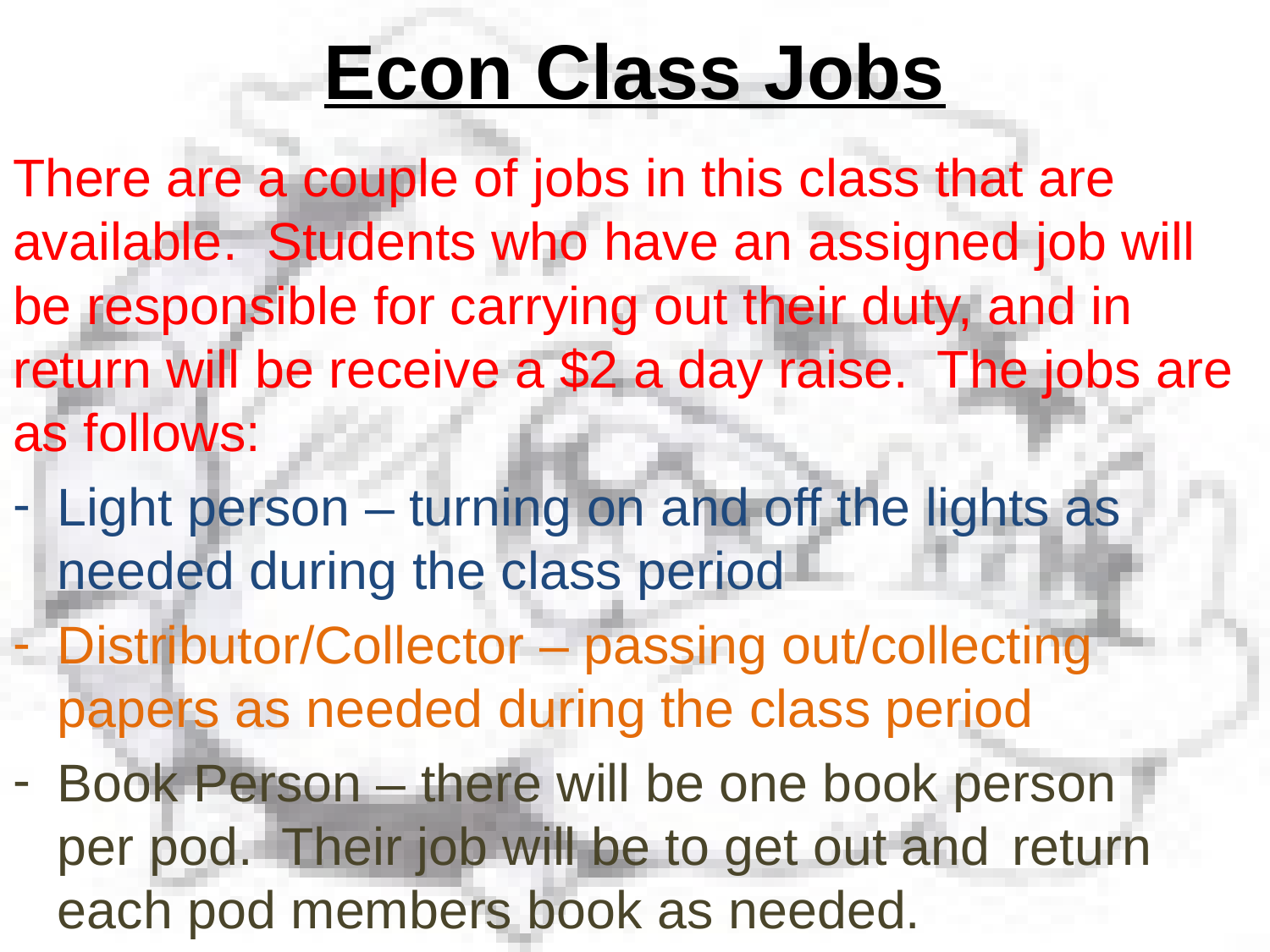

# Econ Class Jobs
There are a couple of jobs in this class that are available.  Students who have an assigned job will be responsible for carrying out their duty, and in return will be receive a $2 a day raise.  The jobs are as follows:
Light person – turning on and off the lights as 	needed during the class period
Distributor/Collector – passing out/collecting 	papers as needed during the class period
Book Person – there will be one book person 	per pod.  Their job will be to get out and 	return each pod members book as needed.